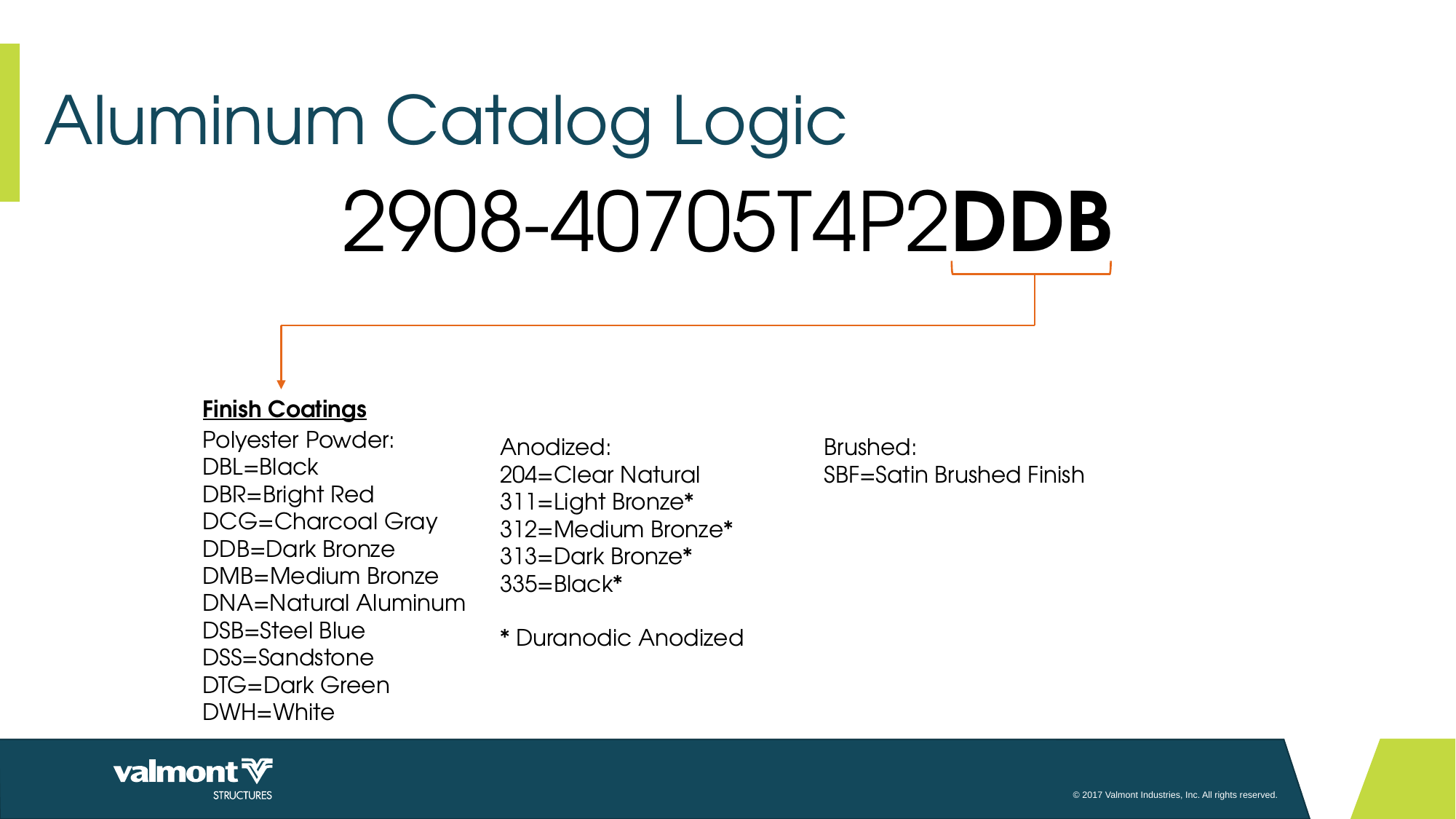

# Aluminum Catalog Logic
2908-40705T4P2DDB

Finish Coatings
Polyester Powder:
DBL=Black
DBR=Bright Red
DCG=Charcoal Gray
DDB=Dark Bronze
DMB=Medium Bronze
DNA=Natural Aluminum
DSB=Steel Blue
DSS=Sandstone
DTG=Dark Green
DWH=White
Anodized:
204=Clear Natural
311=Light Bronze*
312=Medium Bronze*
313=Dark Bronze*
335=Black*

* Duranodic Anodized
Brushed:
SBF=Satin Brushed Finish